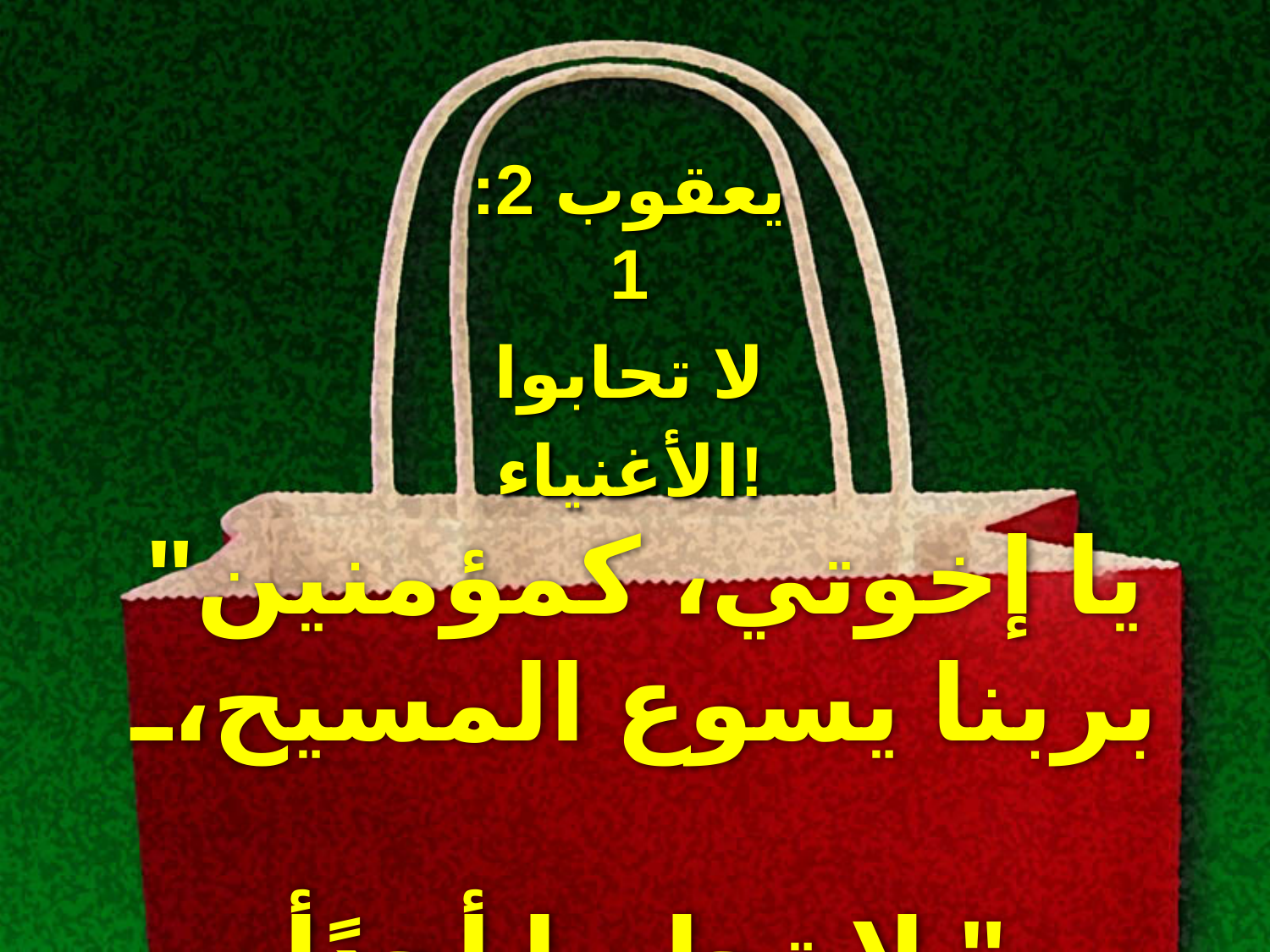

يعقوب 2: 1
لا تحابوا
الأغنياء!
# "يا إخوتي، كمؤمنين بربنا يسوع المسيح، لا تحابوا أحدًأ."